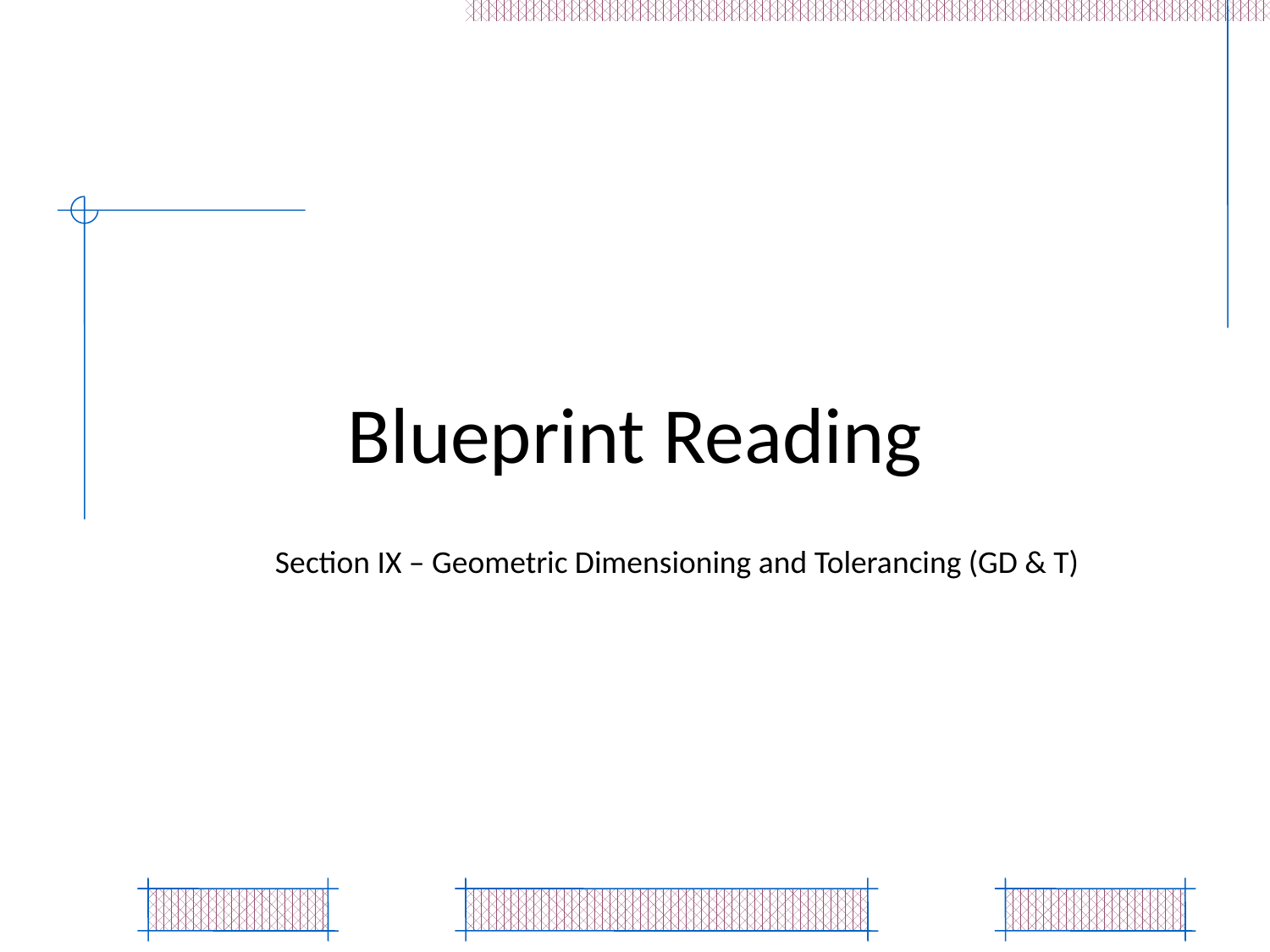

# Blueprint Reading
Section IX – Geometric Dimensioning and Tolerancing (GD & T)